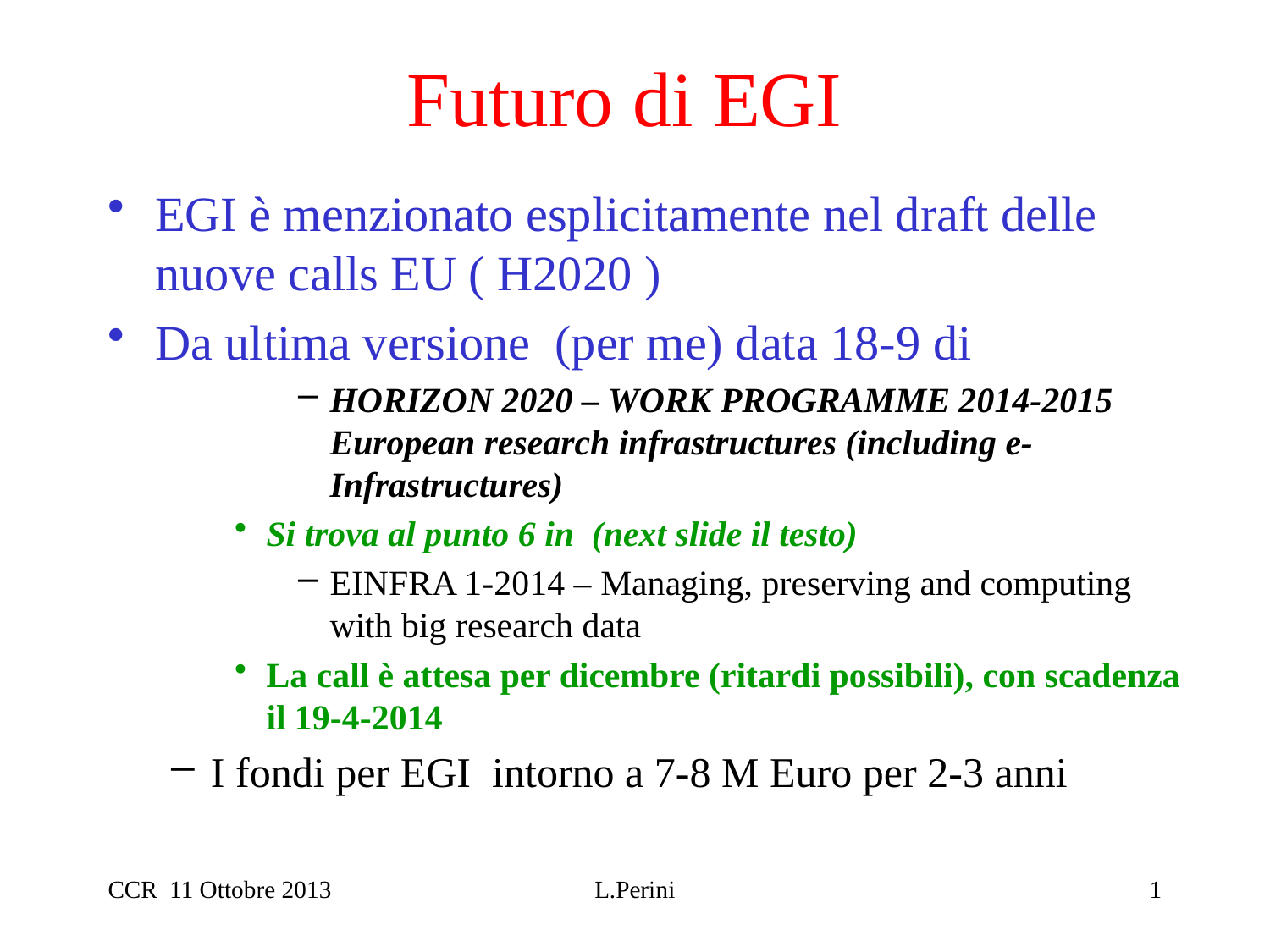

# Futuro di EGI
EGI è menzionato esplicitamente nel draft delle nuove calls EU ( H2020 )
Da ultima versione  (per me) data 18-9 di
HORIZON 2020 – WORK PROGRAMME 2014-2015 European research infrastructures (including e-Infrastructures)
Si trova al punto 6 in  (next slide il testo)
EINFRA 1-2014 – Managing, preserving and computing with big research data
La call è attesa per dicembre (ritardi possibili), con scadenza il 19-4-2014
I fondi per EGI  intorno a 7-8 M Euro per 2-3 anni

CCR  11 Ottobre 2013
L.Perini
1